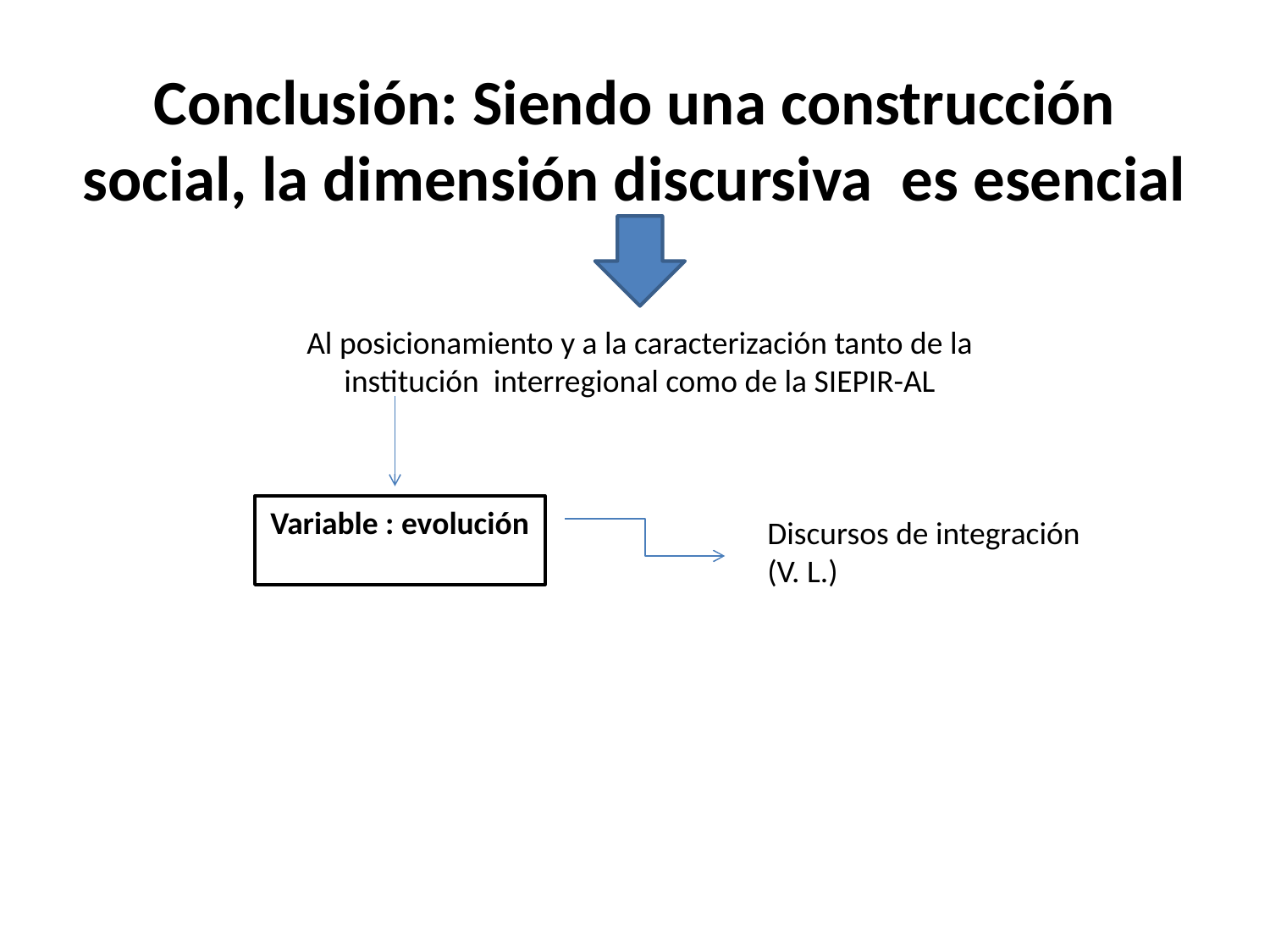

# Conclusión: Siendo una construcción social, la dimensión discursiva  es esencial

Al posicionamiento y a la caracterización tanto de la
institución  interregional como de la SIEPIR-AL
Variable : evolución
Discursos de integración
(V. L.)